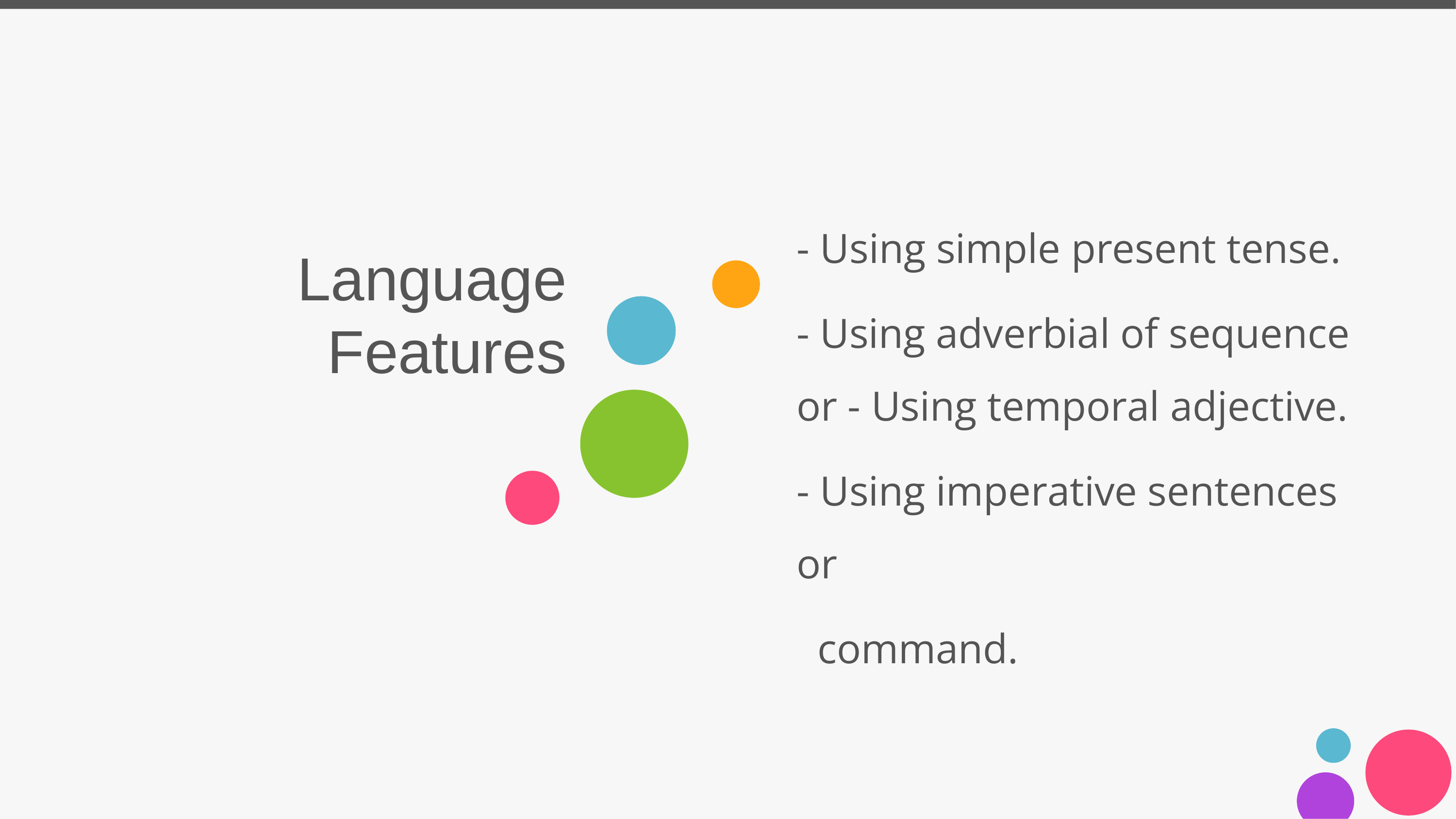

- Using simple present tense.
- Using adverbial of sequence or - Using temporal adjective.
- Using imperative sentences or
  command.
# Language Features